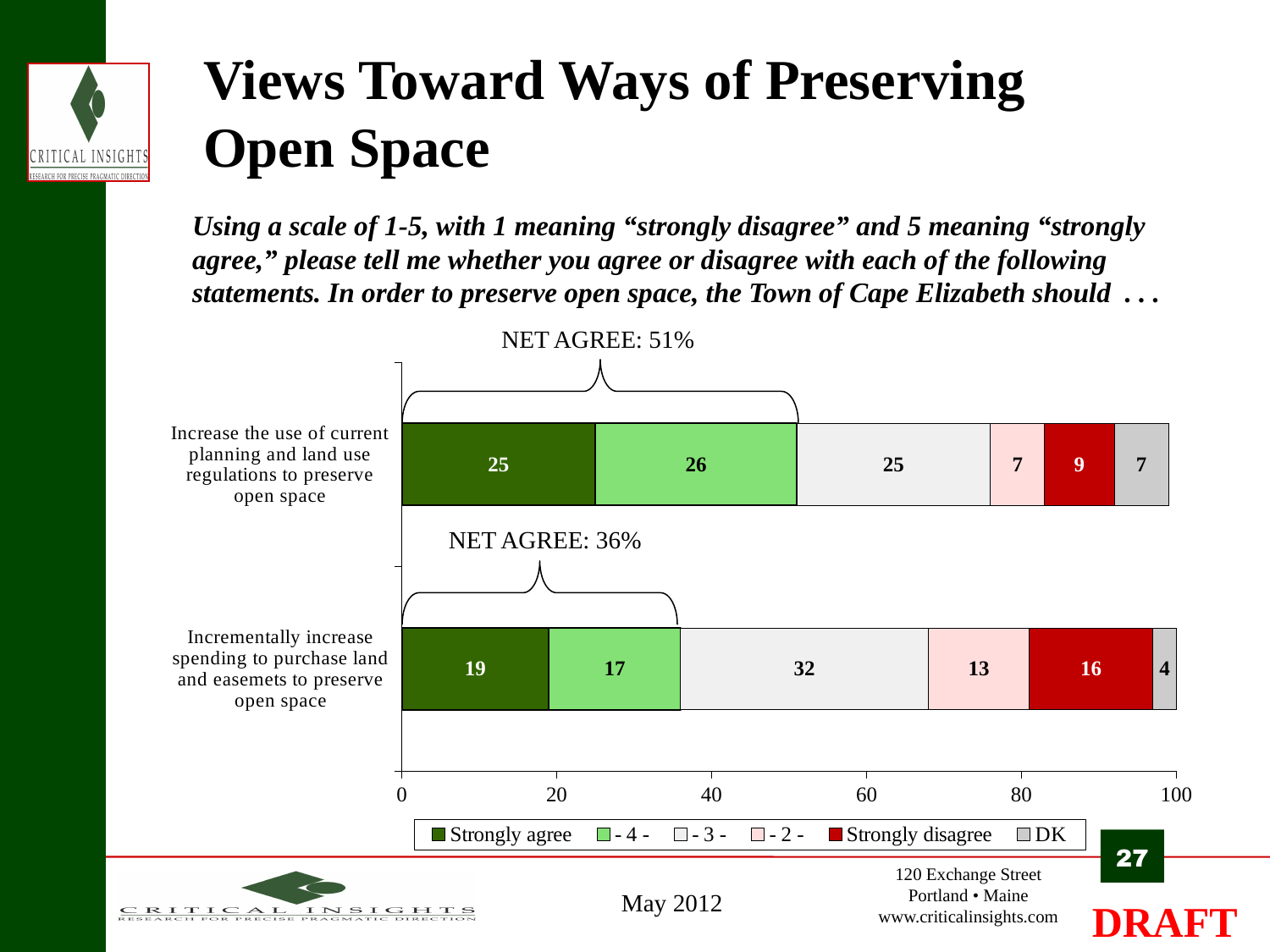

# Views Toward Ways of Preserving Open Space

Using a scale of 1-5, with 1 meaning “strongly disagree” and 5 meaning “strongly agree,” please tell me whether you agree or disagree with each of the following statements. In order to preserve open space, the Town of Cape Elizabeth should  . . .
NET AGREE: 51%

### Chart

| Category | Strongly agree | - 4 - | - 3 - | - 2 - | Strongly disagree | DK |
|---|---|---|---|---|---|---|
| Incrementally increase spending to purchase land and easemets to preserve open space | 19.0 | 17.0 | 32.0 | 13.0 | 16.0 | 4.0 |
| Increase the use of current planning and land use regulations to preserve open space | 25.0 | 26.0 | 25.0 | 7.0 | 9.0 | 7.0 |
NET AGREE: 36%

27
May 2012